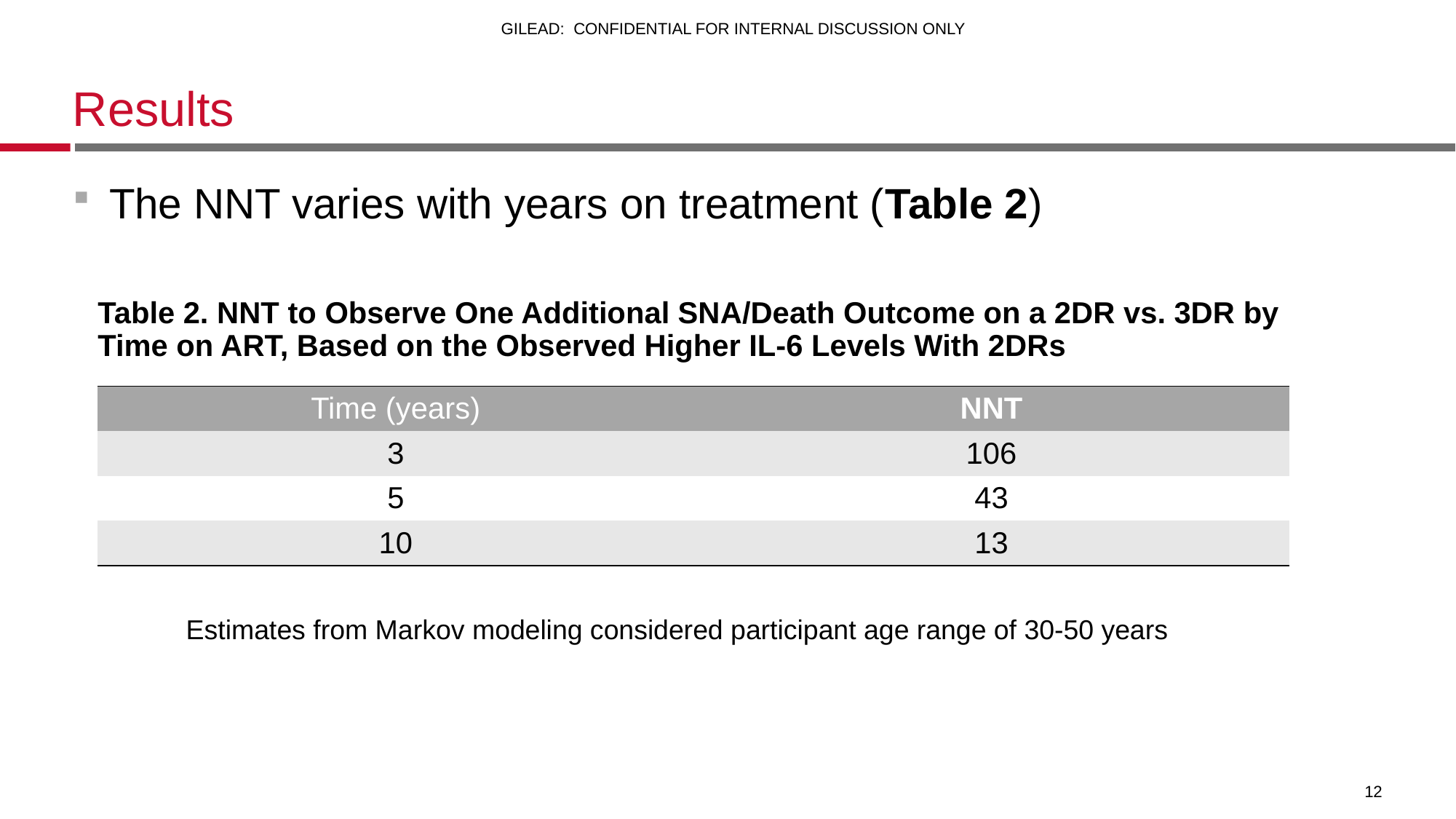

# Results
The NNT varies with years on treatment (Table 2)

Table 2. NNT to Observe One Additional SNA/Death Outcome on a 2DR vs. 3DR by Time on ART, Based on the Observed Higher IL-6 Levels With 2DRs
| Time (years) | NNT |
| --- | --- |
| 3 | 106 |
| 5 | 43 |
| 10 | 13 |
Estimates from Markov modeling considered participant age range of 30-50 years
12